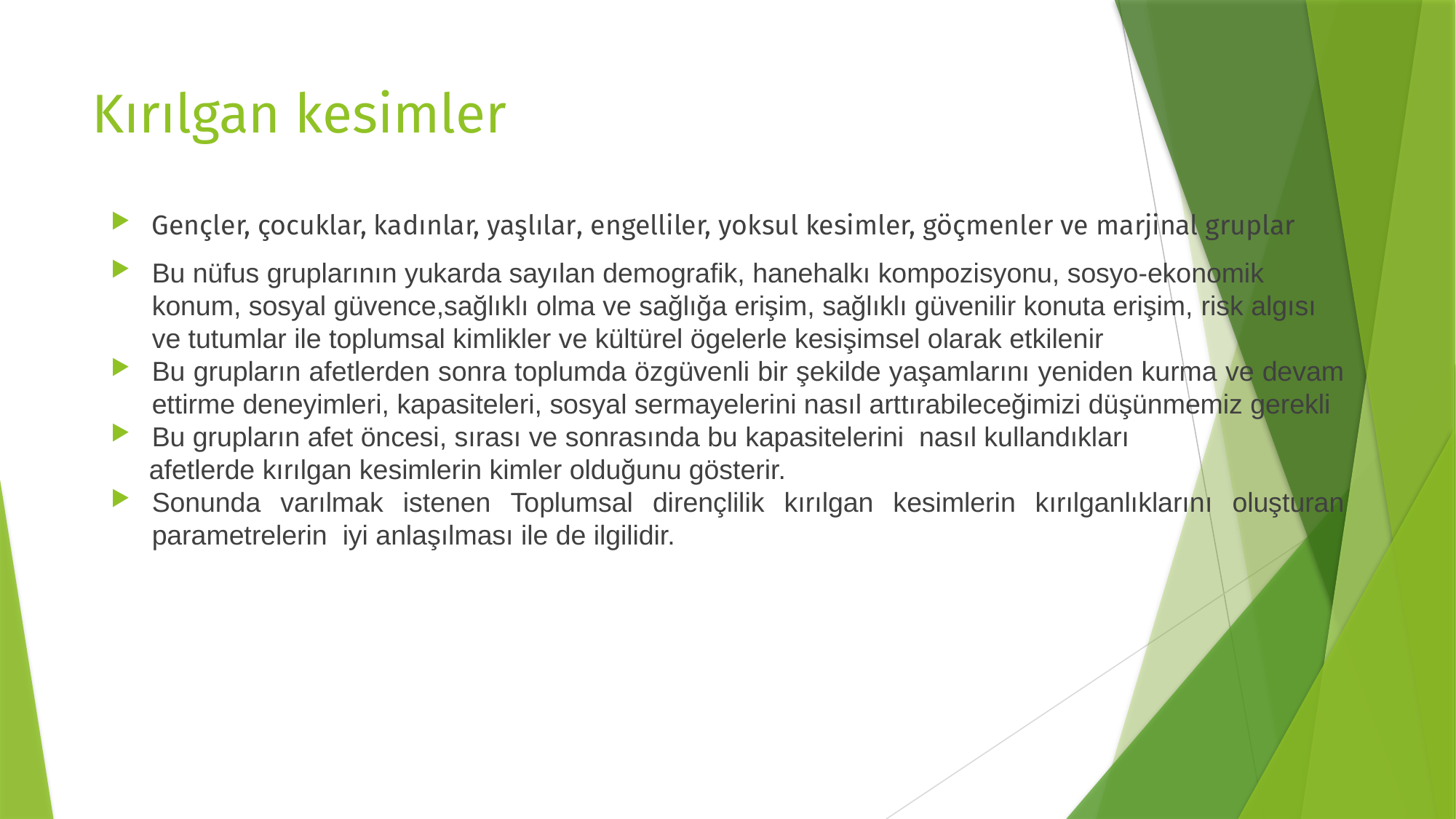

# Kırılgan kesimler
Gençler, çocuklar, kadınlar, yaşlılar, engelliler, yoksul kesimler, göçmenler ve marjinal gruplar
Bu nüfus gruplarının yukarda sayılan demografik, hanehalkı kompozisyonu, sosyo-ekonomik konum, sosyal güvence,sağlıklı olma ve sağlığa erişim, sağlıklı güvenilir konuta erişim, risk algısı ve tutumlar ile toplumsal kimlikler ve kültürel ögelerle kesişimsel olarak etkilenir
Bu grupların afetlerden sonra toplumda özgüvenli bir şekilde yaşamlarını yeniden kurma ve devam ettirme deneyimleri, kapasiteleri, sosyal sermayelerini nasıl arttırabileceğimizi düşünmemiz gerekli
Bu grupların afet öncesi, sırası ve sonrasında bu kapasitelerini  nasıl kullandıkları
     afetlerde kırılgan kesimlerin kimler olduğunu gösterir.
Sonunda varılmak istenen Toplumsal dirençlilik kırılgan kesimlerin kırılganlıklarını oluşturan parametrelerin  iyi anlaşılması ile de ilgilidir.